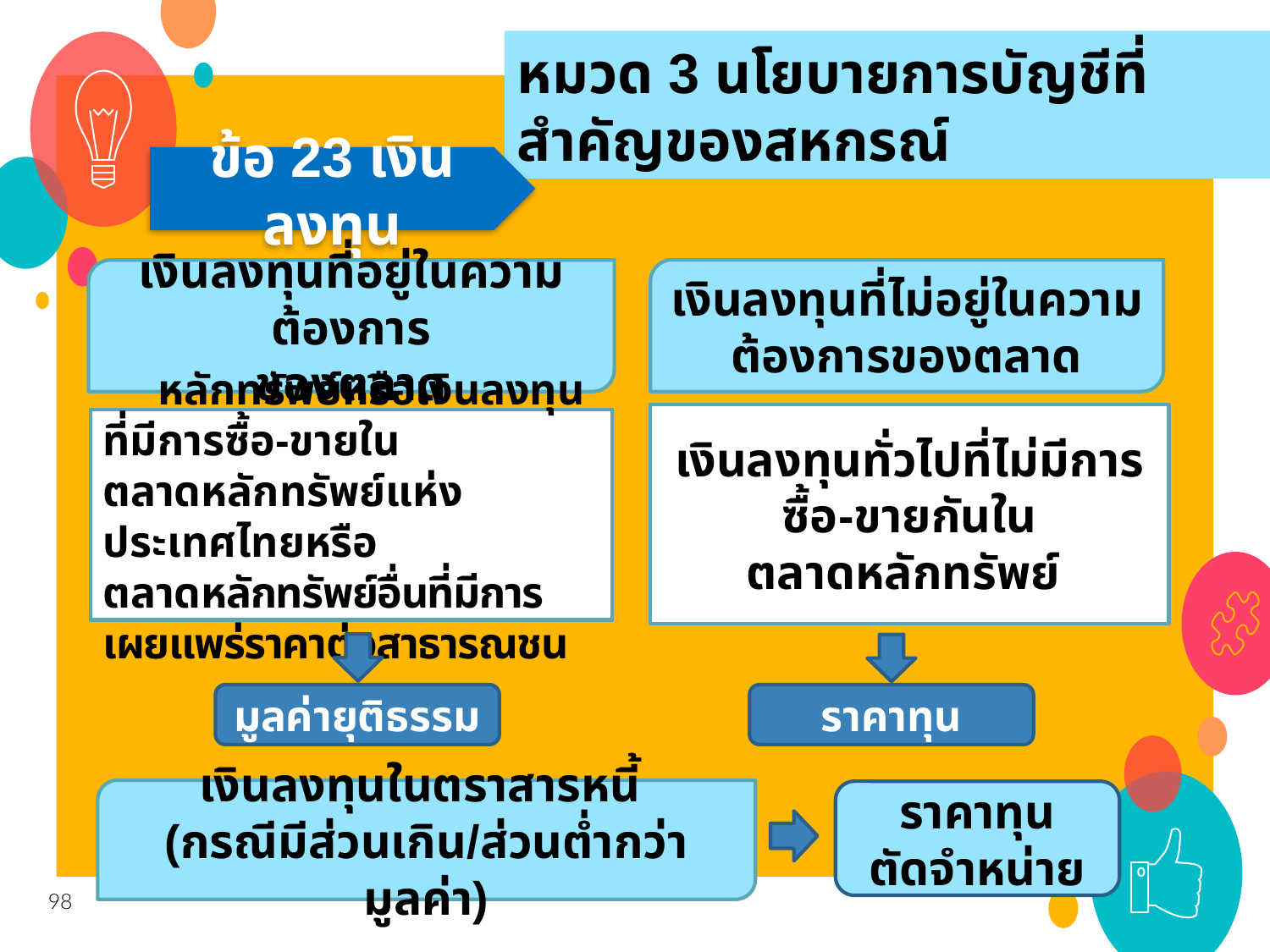

หมวด 3 นโยบายการบัญชีที่สำคัญของสหกรณ์
ข้อ 23 เงินลงทุน
เงินลงทุนที่ไม่อยู่ในความต้องการของตลาด
เงินลงทุนที่อยู่ในความต้องการ
ของตลาด
เงินลงทุนทั่วไปที่ไม่มีการซื้อ-ขายกันในตลาดหลักทรัพย์
     หลักทรัพย์หรือเงินลงทุนที่มีการซื้อ-ขายในตลาดหลักทรัพย์แห่งประเทศไทยหรือตลาดหลักทรัพย์อื่นที่มีการเผยแพร่ราคาต่อสาธารณชน

ราคาทุน
มูลค่ายุติธรรม
เงินลงทุนในตราสารหนี้
(กรณีมีส่วนเกิน/ส่วนต่ำกว่ามูลค่า)
ราคาทุน
ตัดจำหน่าย

98